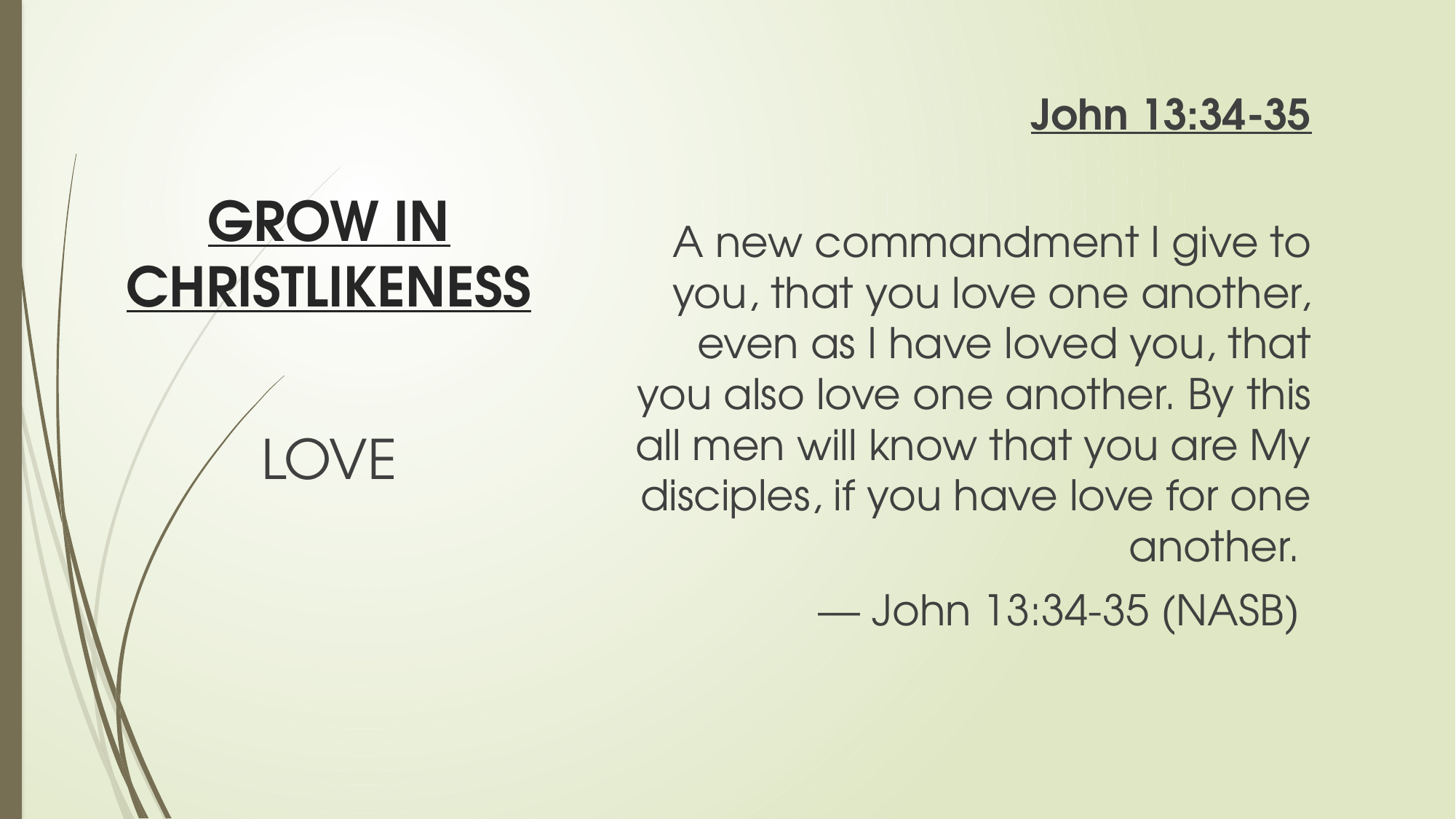

# GROW IN CHRISTLIKENESS
John 13:34-35

A new commandment I give to you, that you love one another, even as I have loved you, that you also love one another. By this all men will know that you are My disciples, if you have love for one another.
— John 13:34-35 (NASB)

LOVE